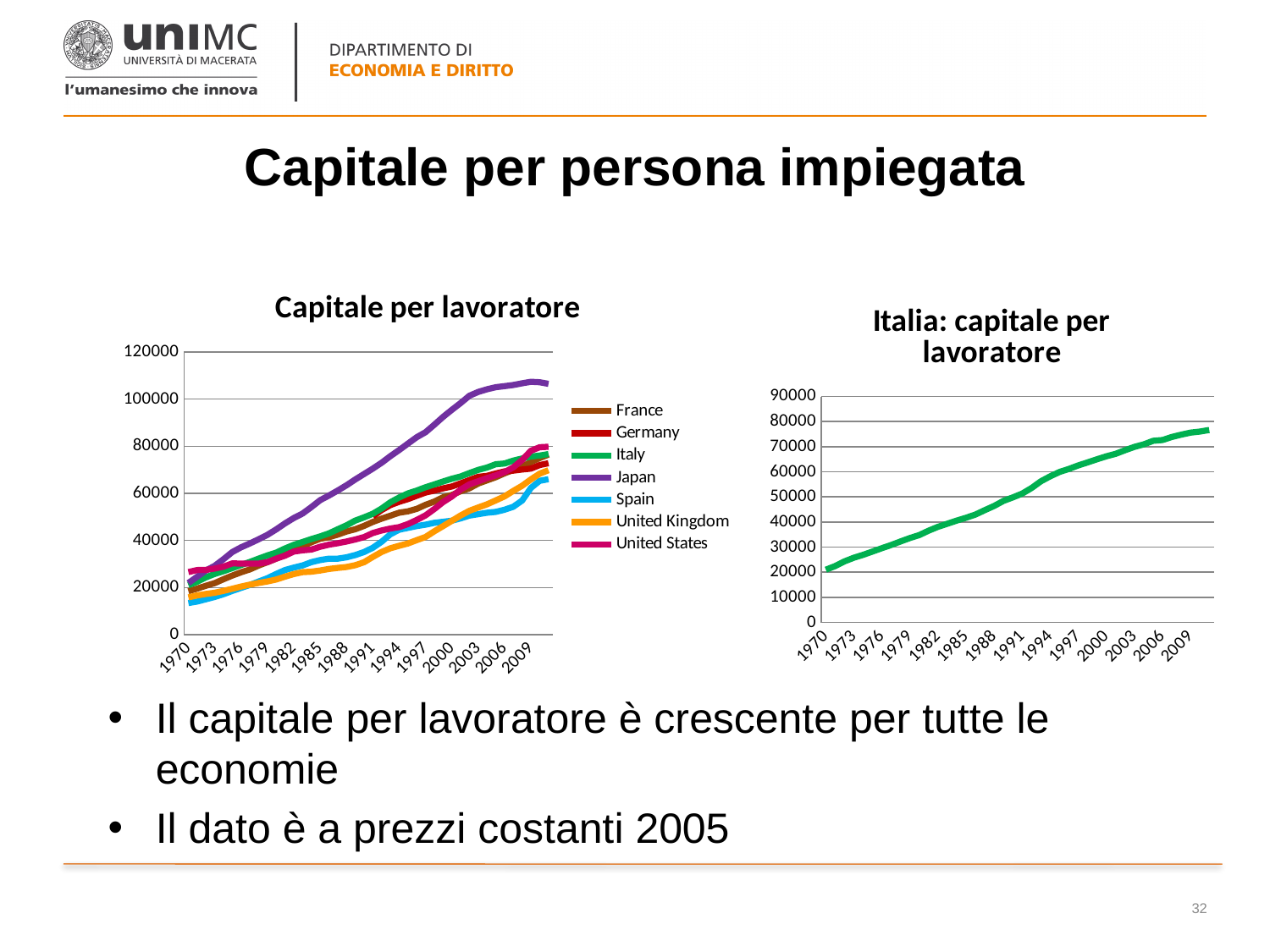

# Capitale per persona impiegata

### Chart: Capitale per lavoratore

| Category | France | Germany | Italy | Japan | Spain | United Kingdom | United States |
|---|---|---|---|---|---|---|---|
| 1970 | 18434.734679879966 | None | 21000.649701331247 | 21908.82878273687 | 13405.252407192607 | 15805.682055982317 | 26564.758634408936 |
| 1971 | 19543.41738212996 | None | 22454.24245751266 | 24560.95365675705 | 14059.127376598382 | 16650.69499345134 | 27404.774176156116 |
| 1972 | 20753.058270681006 | None | 24315.799048232297 | 27241.20526728143 | 15018.163912586597 | 17270.07951616968 | 27505.372160940347 |
| 1973 | 21873.758566714376 | None | 25782.831602411497 | 29217.13119933775 | 16011.65572398566 | 17789.414313397698 | 28049.62477901045 |
| 1974 | 23521.011059079952 | None | 26930.28713993553 | 32040.3787647543 | 17162.688766383897 | 18598.13855323031 | 28861.118849497496 |
| 1975 | 25088.12869117286 | None | 28241.60998149739 | 35075.67339561622 | 18563.91955273531 | 19480.990973802396 | 30261.5926634931 |
| 1976 | 26448.785680503937 | None | 29572.218436078856 | 37055.810155994994 | 19842.977174089225 | 20420.836647606866 | 30144.632831046416 |
| 1977 | 27693.83669636751 | None | 30851.030786497708 | 38719.59295446541 | 21085.22487674471 | 21213.2298422091 | 30152.27937234111 |
| 1978 | 29345.812382673914 | None | 32271.32258668773 | 40475.189609326946 | 22547.666696437896 | 21944.122358664215 | 30156.074870933 |
| 1979 | 30754.676873305332 | None | 33622.09202475615 | 42373.490710217164 | 23965.473061290784 | 22574.030043973256 | 30792.374521686226 |
| 1980 | 32275.63838120142 | None | 34817.2354493688 | 44683.96907304128 | 25754.205612719645 | 23406.199859060314 | 32271.297240760574 |
| 1981 | 34036.679981321584 | None | 36564.24356950423 | 47217.584168427966 | 27405.81999141431 | 24611.448773282325 | 33530.80869117934 |
| 1982 | 35750.152737354576 | None | 38104.95264081642 | 49500.88479006256 | 28450.05262132779 | 25724.28199124685 | 35251.21321871514 |
| 1983 | 37581.978200737 | None | 39309.958162219795 | 51398.030062843325 | 29353.1433609725 | 26531.61019217506 | 35797.31553969255 |
| 1984 | 39198.791552748 | None | 40563.74896808388 | 54146.205156365075 | 30766.210785815707 | 26709.89839055006 | 36113.41795207864 |
| 1985 | 40684.470550387174 | None | 41687.983648803034 | 57068.23091690881 | 31657.96552886908 | 27229.541432538066 | 37300.251883150195 |
| 1986 | 41348.4944623905 | None | 42971.88308742027 | 59027.24903915589 | 32248.893281814424 | 27880.759468905057 | 38188.58499024162 |
| 1987 | 42440.93032127874 | None | 44722.13123741393 | 61156.68049071726 | 32248.57327093672 | 28330.930306854647 | 38805.514531094035 |
| 1988 | 43771.84103763444 | None | 46401.02064802645 | 63377.33553316879 | 32813.207942179884 | 28702.27575554316 | 39524.36250161533 |
| 1989 | 44737.07193478878 | None | 48410.844988654644 | 65855.61516799462 | 33772.51326803597 | 29465.4396176743 | 40391.98895919838 |
| 1990 | 46164.7794429321 | None | 49795.05287365389 | 68201.29168327746 | 35060.77590296059 | 30749.702300416047 | 41420.64676929781 |
| 1991 | 47838.96059828028 | 50195.82041382085 | 51307.0413456856 | 70493.26494059814 | 36863.343661875384 | 32984.6958116174 | 43118.10961449214 |
| 1992 | 49237.31187236204 | 52886.41451338364 | 53517.37700374999 | 72964.26833127503 | 39432.23739657646 | 35086.47709485044 | 44207.977692160486 |
| 1993 | 50495.88711774244 | 54979.36007476946 | 56202.184943767206 | 75793.96366454367 | 42613.038701387515 | 36666.93693647963 | 45040.390494321604 |
| 1994 | 51762.44502682281 | 56383.65225336446 | 58213.84466189631 | 78373.2877550024 | 44520.070750009676 | 37718.97128847439 | 45638.88730154991 |
| 1995 | 52323.10529880866 | 57529.02185152252 | 59949.344803422835 | 81105.36433754761 | 45309.52954759363 | 38696.25034566651 | 46939.672495891355 |
| 1996 | 53387.992940955126 | 58945.233971018664 | 61159.67871523234 | 83830.85049176816 | 46086.28878615796 | 40118.72336016997 | 48676.667210921136 |
| 1997 | 55100.1730513408 | 60310.814325776126 | 62552.90427277921 | 85927.29472632529 | 46676.180461816824 | 41461.20140739037 | 50617.04923753402 |
| 1998 | 56463.52295345906 | 61137.28977378237 | 63750.9034011842 | 89106.16208030854 | 47457.74885545726 | 43844.87471094142 | 53299.93119114486 |
| 1999 | 58299.54983757874 | 62085.697615962505 | 64993.862359326326 | 92431.13408479329 | 47896.37285101302 | 46046.20943463867 | 56266.77082726203 |
| 2000 | 59263.109461504435 | 62873.291301346115 | 66162.12482056693 | 95420.52753612927 | 48376.216962105435 | 48310.89429564016 | 58634.13981790582 |
| 2001 | 60849.883315482126 | 64217.314037523145 | 67161.46622602013 | 98305.58303962473 | 49348.353475872216 | 50568.25962707494 | 61551.81467766077 |
| 2002 | 62111.89067428522 | 65622.14430460332 | 68595.91089341891 | 101412.81016192971 | 50533.27818493192 | 52557.5402223736 | 63813.98856717236 |
| 2003 | 64134.60664462162 | 67013.68368033579 | 69931.95935841036 | 103024.09895616822 | 51125.31005995597 | 53963.373930811664 | 65071.51593713919 |
| 2004 | 65479.533394387734 | 67416.36543995903 | 70927.43436720839 | 104146.41000017052 | 51749.583986200996 | 55308.79609146491 | 66429.99485004599 |
| 2005 | 66842.08948909679 | 68401.44172810798 | 72346.5554568515 | 105037.67462056699 | 52109.26889658135 | 56977.903819115694 | 67651.9783895125 |
| 2006 | 68501.50447352104 | 69300.09885847199 | 72656.36666799626 | 105484.69432268612 | 53015.15496990974 | 58676.43295744722 | 68992.78368067906 |
| 2007 | 69909.27436533979 | 69639.3738304844 | 73880.06449255846 | 105969.78301788915 | 54283.16113869573 | 60999.10535834221 | 71026.29726008652 |
| 2008 | 71353.10109854641 | 70112.51030700868 | 74786.16464355041 | 106690.95617680515 | 56909.236031169494 | 63182.58049138654 | 74149.88425564999 |
| 2009 | 73243.47500012573 | 70486.09627780184 | 75602.06117343291 | 107321.8336813698 | 62254.6778734417 | 65877.3365871119 | 78062.03847489446 |
| 2010 | 74966.43602883247 | 71990.93175131032 | 76017.25412261118 | 107127.71347623786 | 65281.94514045822 | 68352.66326992589 | 79554.78180545295 |
| 2011 | 76456.31827287721 | 72777.84836661055 | 76653.94437186538 | 106463.86637930501 | 65961.87854604176 | 69802.57186108068 | 79754.18795844878 |

### Chart: Italia: capitale per lavoratore

| Category |  |
|---|---|
| 1970 | 21000.649701331255 |
| 1971 | 22454.24245751266 |
| 1972 | 24315.799048232297 |
| 1973 | 25782.831602411497 |
| 1974 | 26930.28713993553 |
| 1975 | 28241.609981497397 |
| 1976 | 29572.21843607886 |
| 1977 | 30851.030786497715 |
| 1978 | 32271.322586687736 |
| 1979 | 33622.09202475615 |
| 1980 | 34817.2354493688 |
| 1981 | 36564.243569504244 |
| 1982 | 38104.95264081642 |
| 1983 | 39309.958162219795 |
| 1984 | 40563.74896808388 |
| 1985 | 41687.983648803034 |
| 1986 | 42971.88308742027 |
| 1987 | 44722.13123741393 |
| 1988 | 46401.02064802645 |
| 1989 | 48410.844988654644 |
| 1990 | 49795.05287365389 |
| 1991 | 51307.04134568562 |
| 1992 | 53517.37700374999 |
| 1993 | 56202.18494376722 |
| 1994 | 58213.84466189631 |
| 1995 | 59949.344803422806 |
| 1996 | 61159.67871523234 |
| 1997 | 62552.90427277921 |
| 1998 | 63750.903401184216 |
| 1999 | 64993.862359326304 |
| 2000 | 66162.12482056693 |
| 2001 | 67161.46622602016 |
| 2002 | 68595.91089341896 |
| 2003 | 69931.95935841036 |
| 2004 | 70927.43436720842 |
| 2005 | 72346.55545685145 |
| 2006 | 72656.36666799626 |
| 2007 | 73880.06449255846 |
| 2008 | 74786.16464355041 |
| 2009 | 75602.06117343291 |
| 2010 | 76017.25412261115 |
| 2011 | 76653.94437186538 |
Il capitale per lavoratore è crescente per tutte le economie
Il dato è a prezzi costanti 2005
32